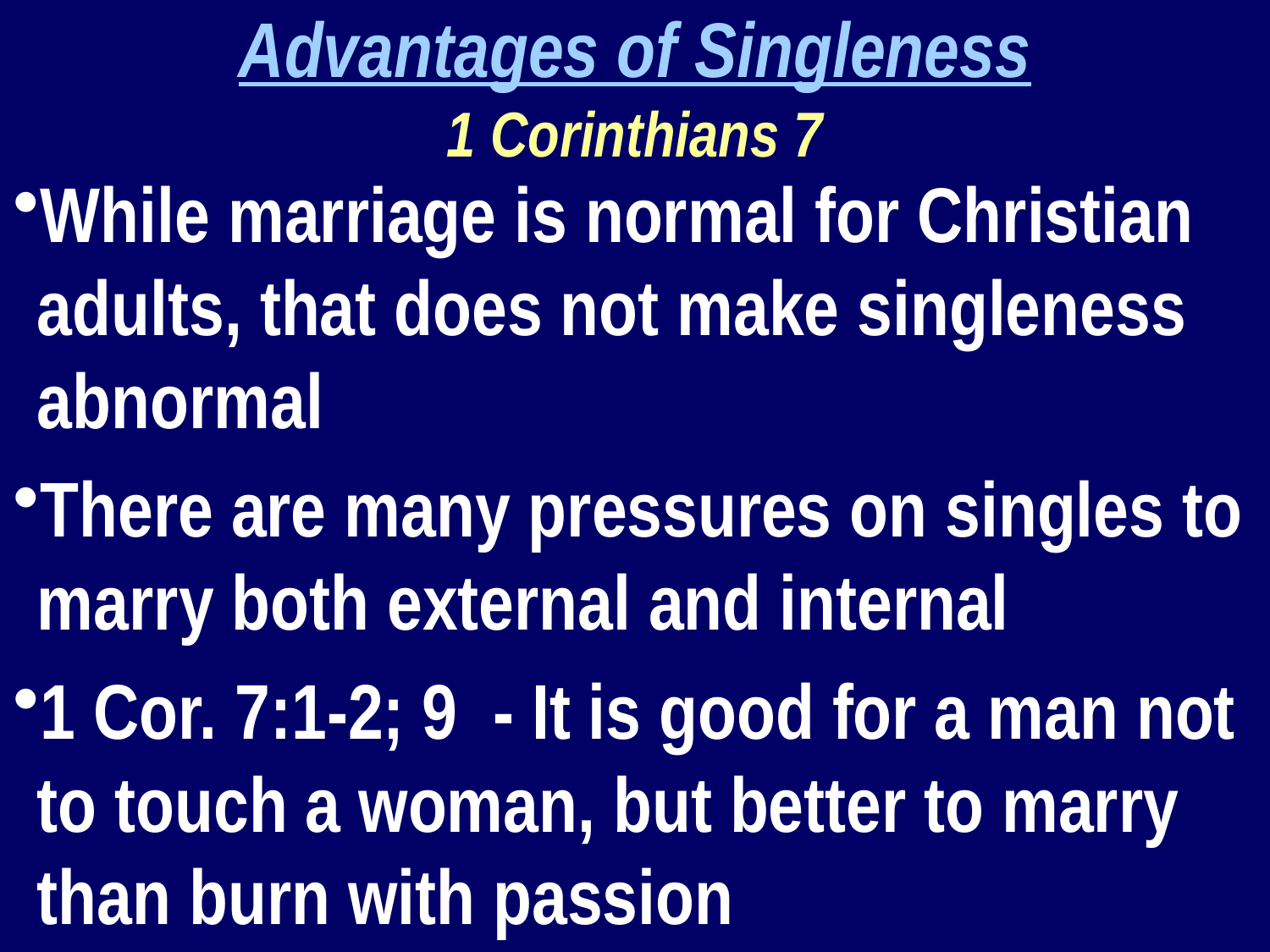

Advantages of Singleness
1 Corinthians 7
While marriage is normal for Christian adults, that does not make singleness abnormal
There are many pressures on singles to marry both external and internal
1 Cor. 7:1-2; 9  - It is good for a man not to touch a woman, but better to marry than burn with passion